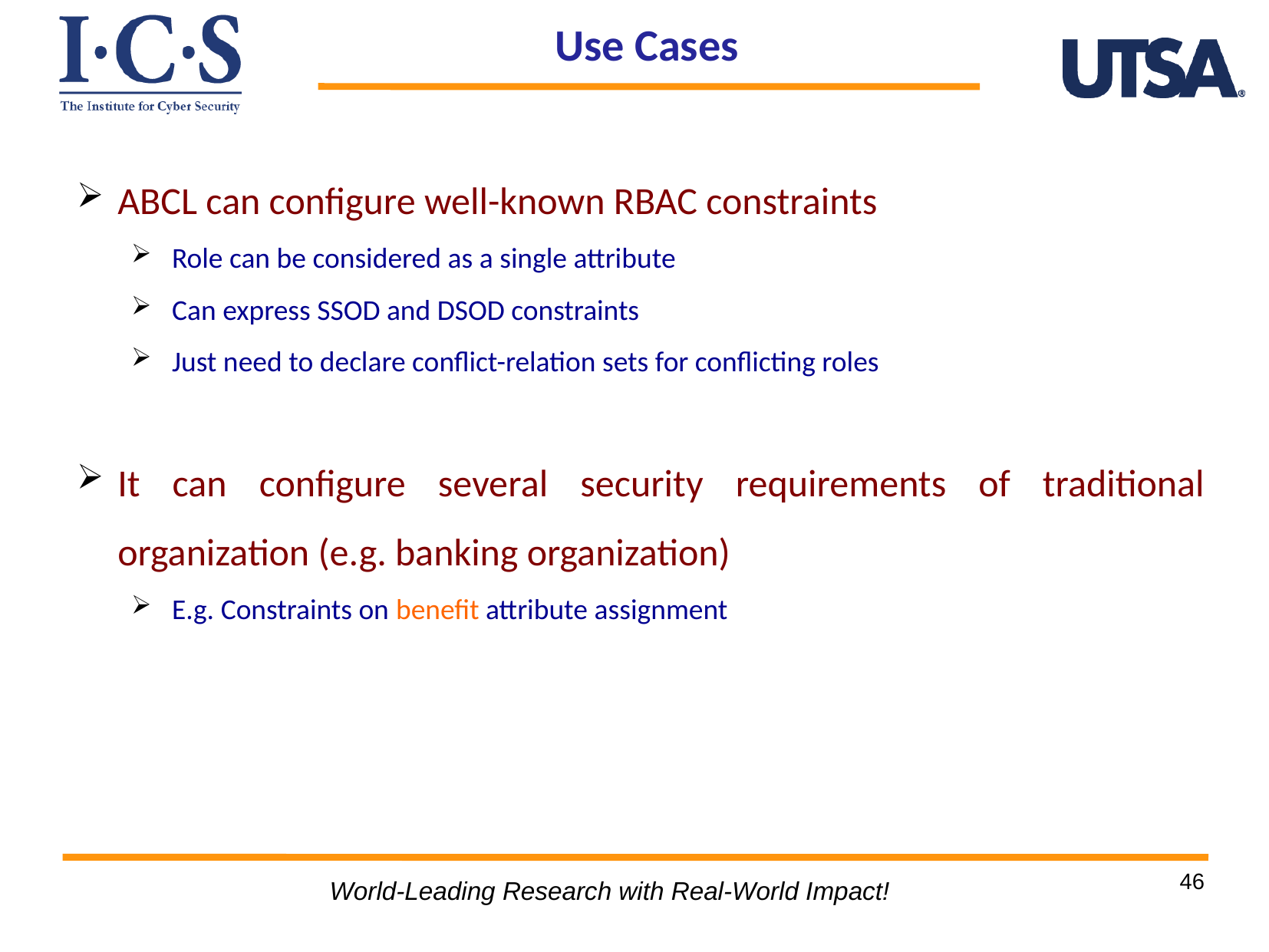

Use Cases

ABCL can configure well-known RBAC constraints
Role can be considered as a single attribute
Can express SSOD and DSOD constraints
Just need to declare conflict-relation sets for conflicting roles

It can configure several security requirements of traditional organization (e.g. banking organization)
E.g. Constraints on benefit attribute assignment

46
World-Leading Research with Real-World Impact!